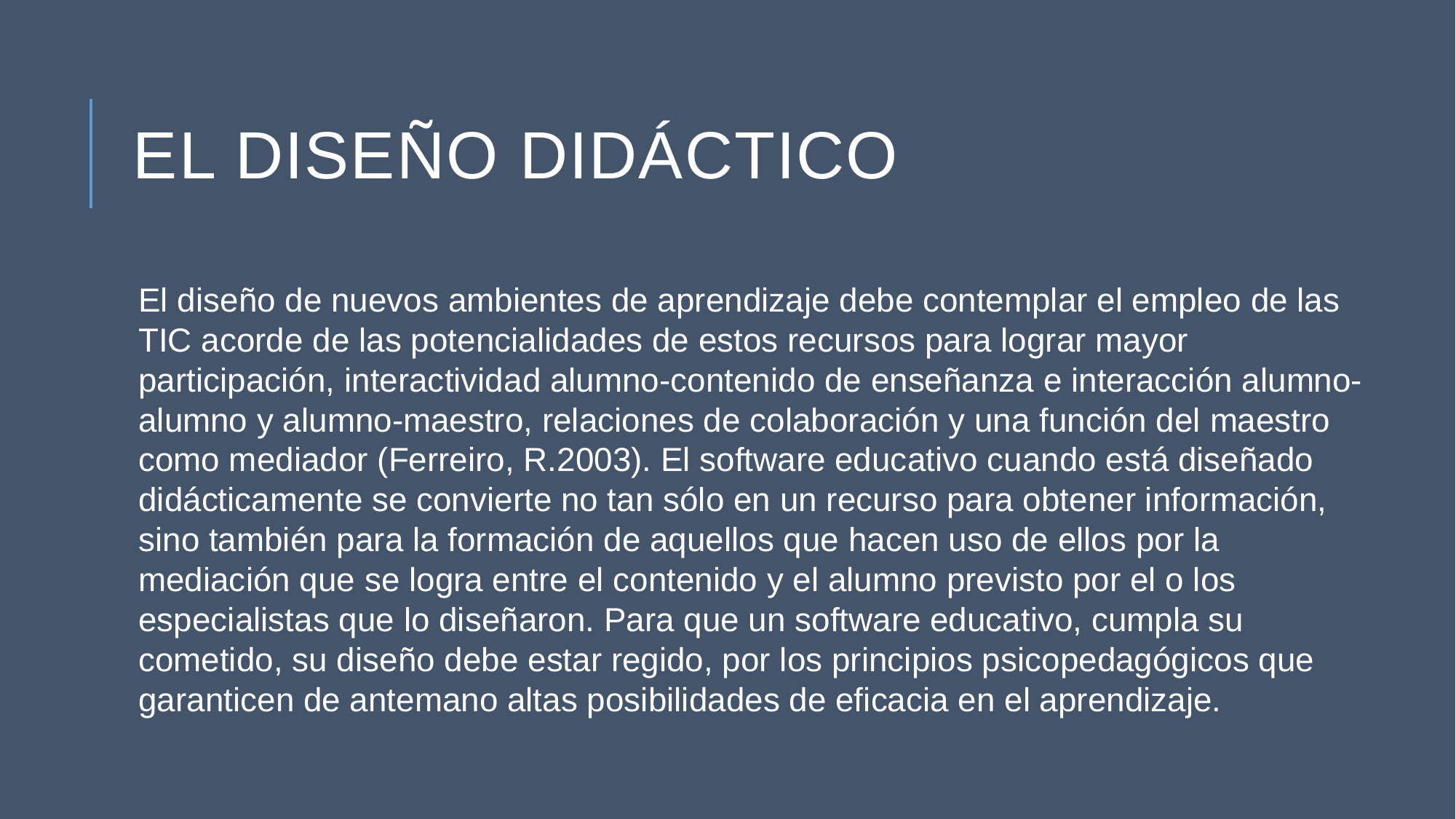

# El diseño didáctico
El diseño de nuevos ambientes de aprendizaje debe contemplar el empleo de las TIC acorde de las potencialidades de estos recursos para lograr mayor participación, interactividad alumno-contenido de enseñanza e interacción alumno-alumno y alumno-maestro, relaciones de colaboración y una función del maestro como mediador (Ferreiro, R.2003). El software educativo cuando está diseñado didácticamente se convierte no tan sólo en un recurso para obtener información, sino también para la formación de aquellos que hacen uso de ellos por la mediación que se logra entre el contenido y el alumno previsto por el o los especialistas que lo diseñaron. Para que un software educativo, cumpla su cometido, su diseño debe estar regido, por los principios psicopedagógicos que garanticen de antemano altas posibilidades de eficacia en el aprendizaje.